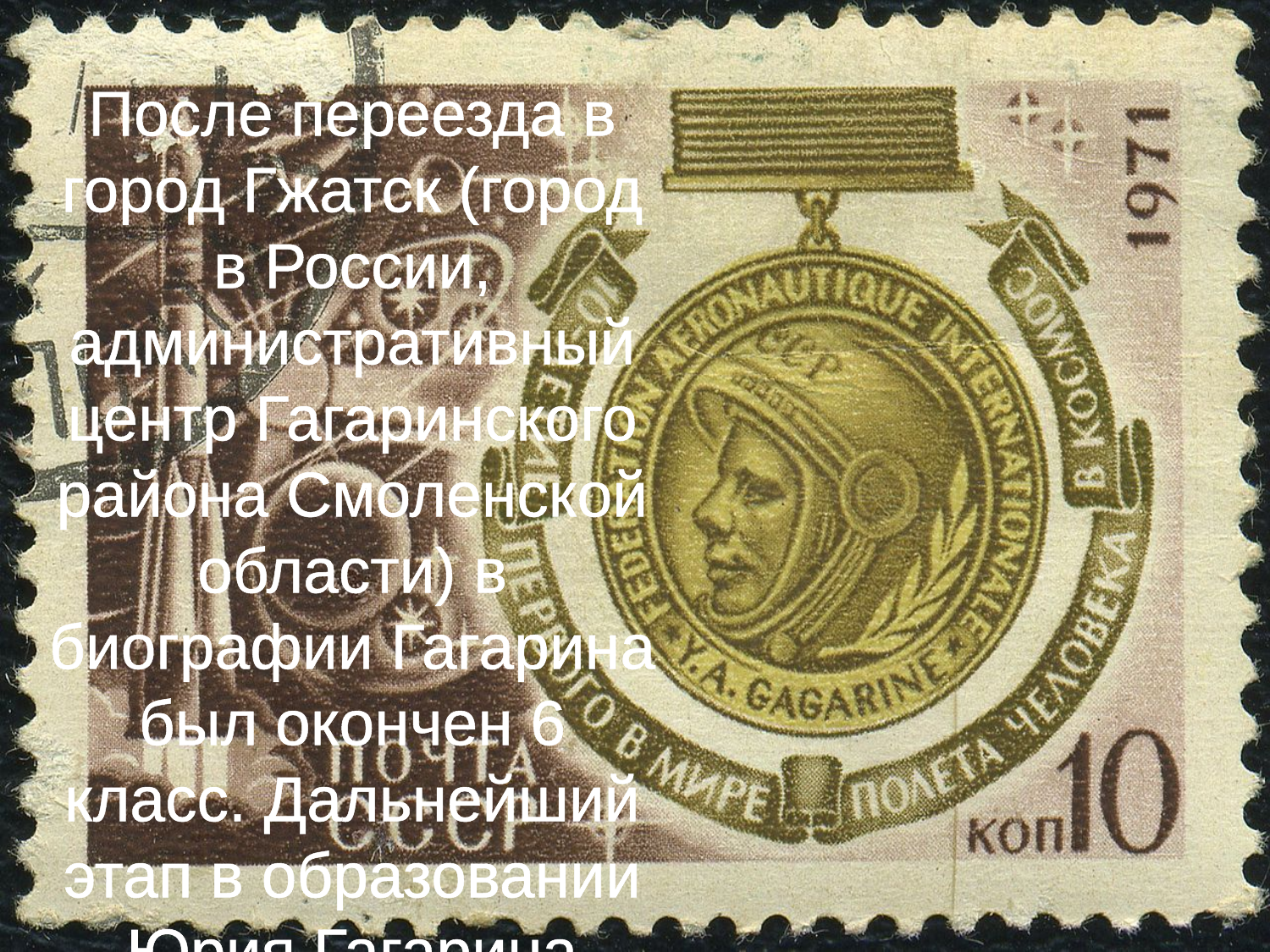

После переезда в город Гжатск (город в России, административный центр Гагаринского района Смоленской области) в биографии Гагарина был окончен 6 класс. Дальнейший этап в образовании Юрия Гагарина было поступление в ремесленное училище.